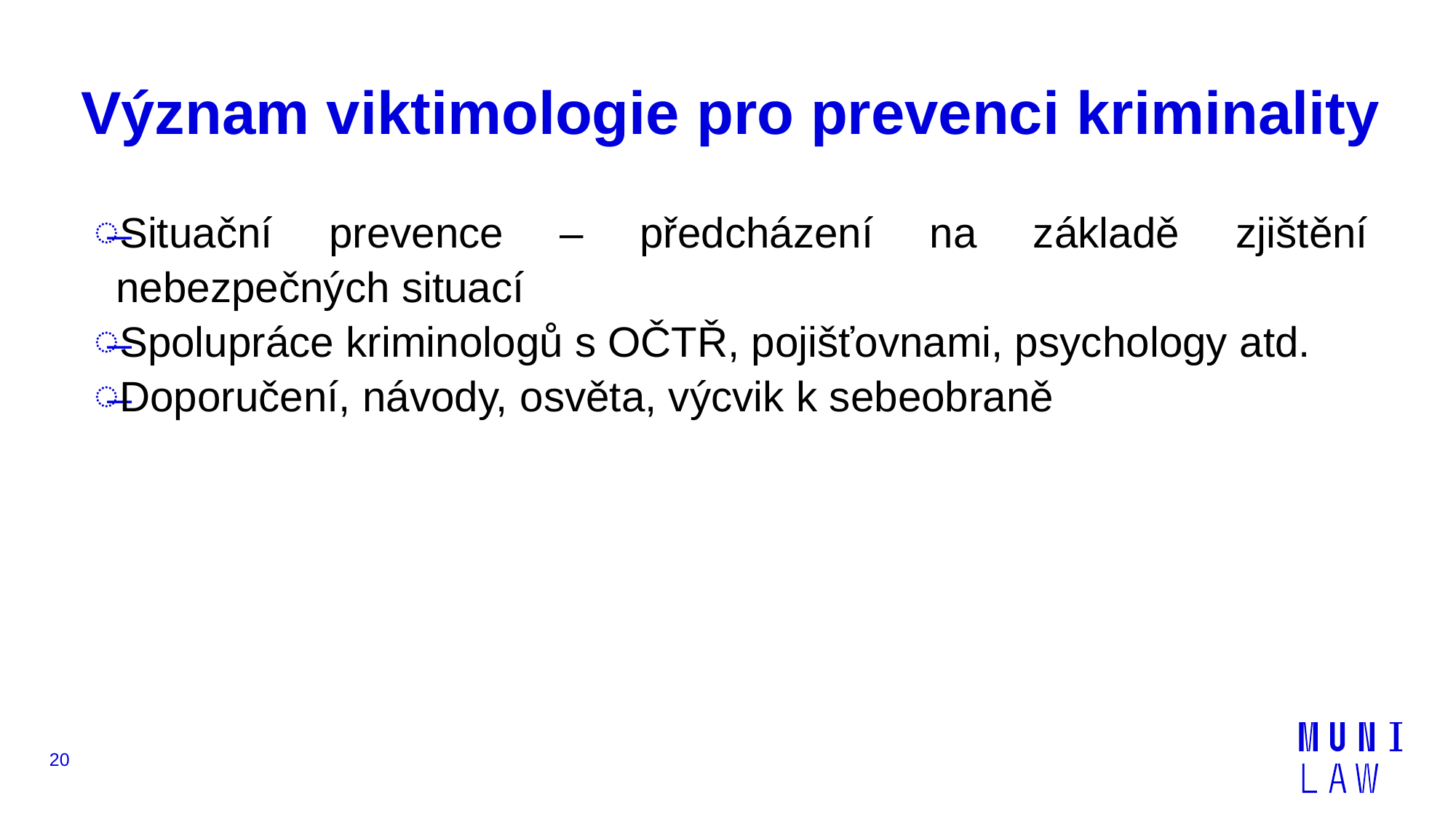

# Význam viktimologie pro prevenci kriminality
Situační prevence – předcházení na základě zjištění nebezpečných situací
Spolupráce kriminologů s OČTŘ, pojišťovnami, psychology atd.
Doporučení, návody, osvěta, výcvik k sebeobraně

20